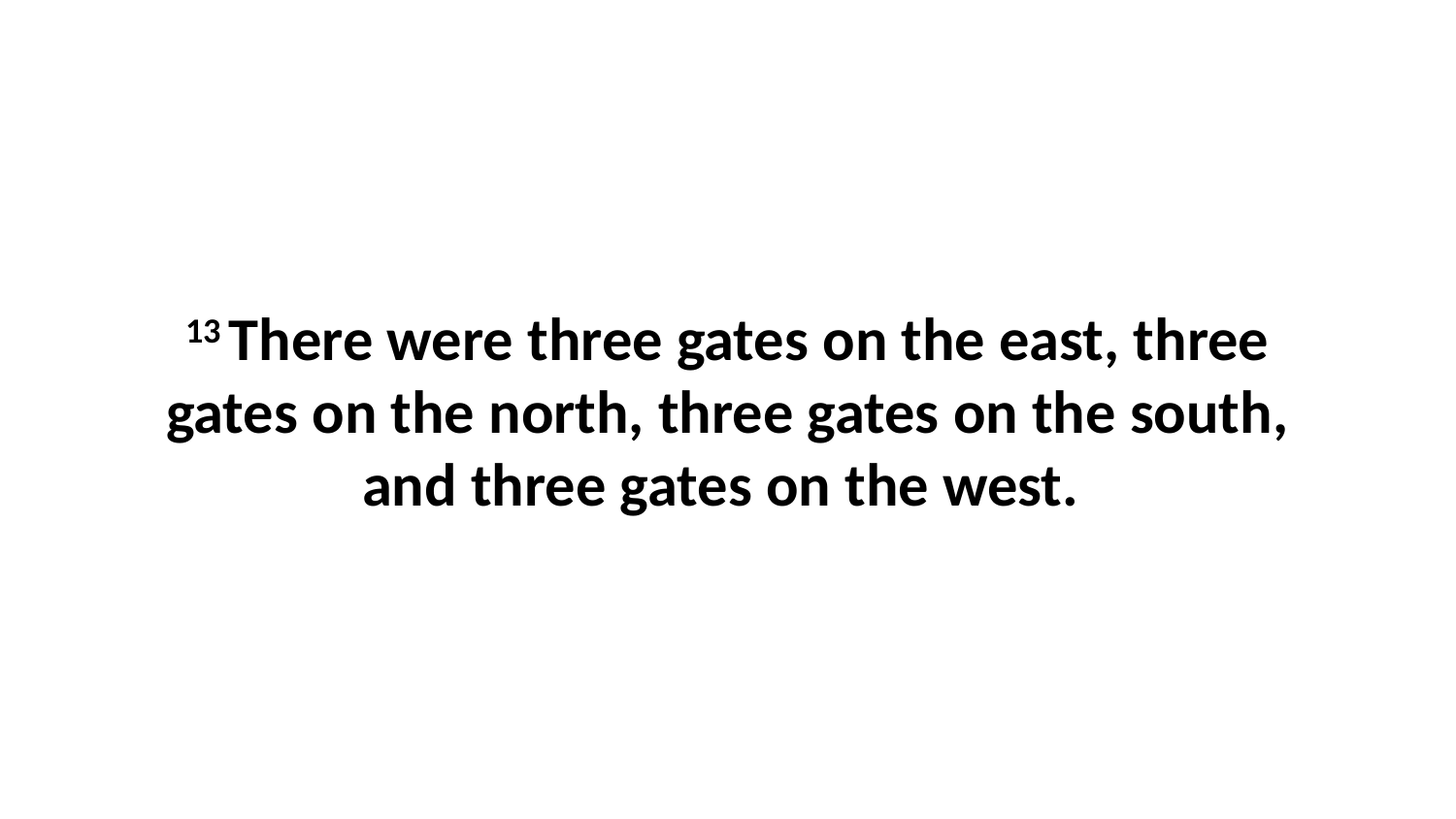

13 There were three gates on the east, three gates on the north, three gates on the south, and three gates on the west.